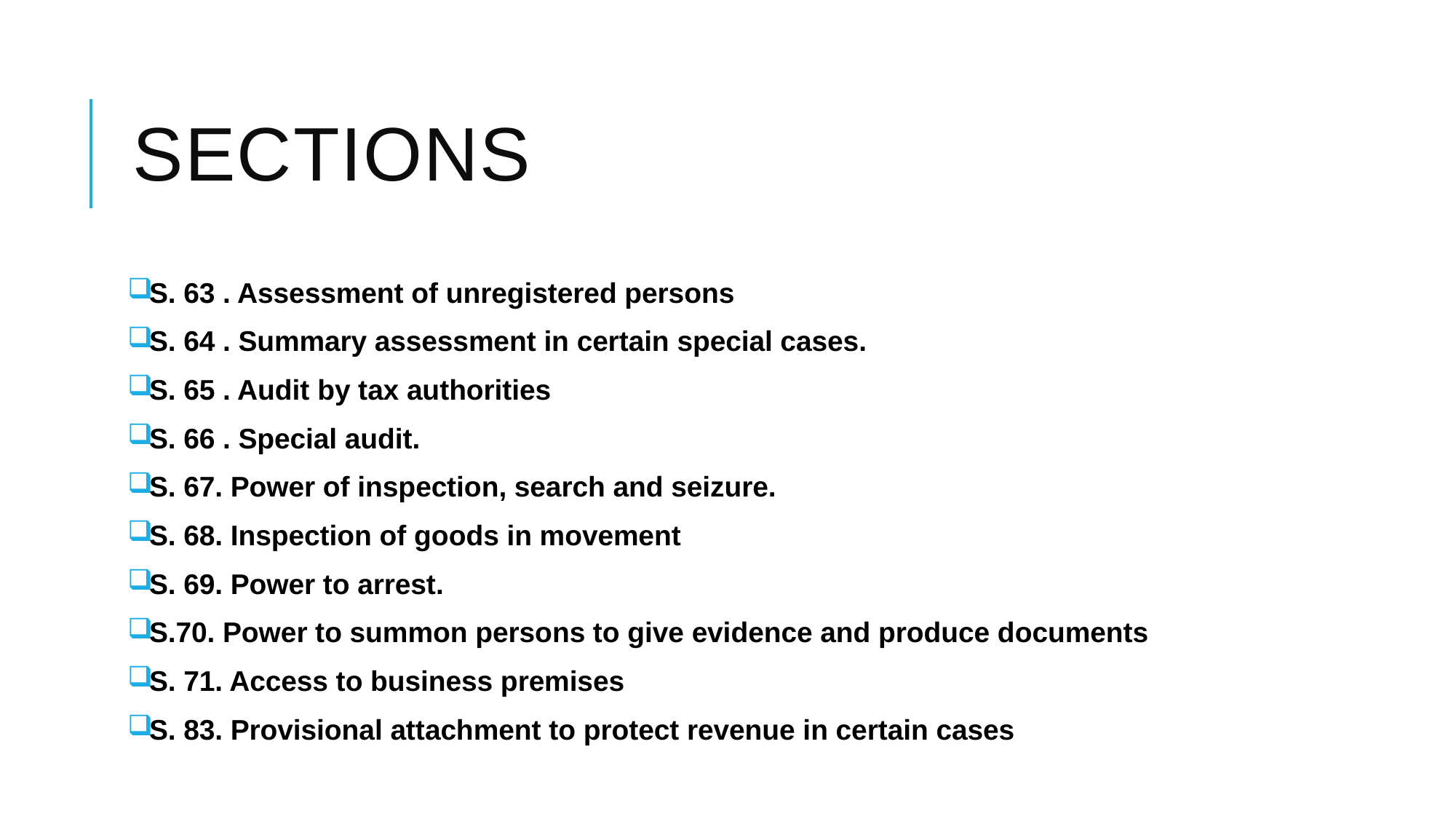

# SECTIONS
S. 63 . Assessment of unregistered persons
S. 64 . Summary assessment in certain special cases.
S. 65 . Audit by tax authorities
S. 66 . Special audit.
S. 67. Power of inspection, search and seizure.
S. 68. Inspection of goods in movement
S. 69. Power to arrest.
S.70. Power to summon persons to give evidence and produce documents
S. 71. Access to business premises
S. 83. Provisional attachment to protect revenue in certain cases